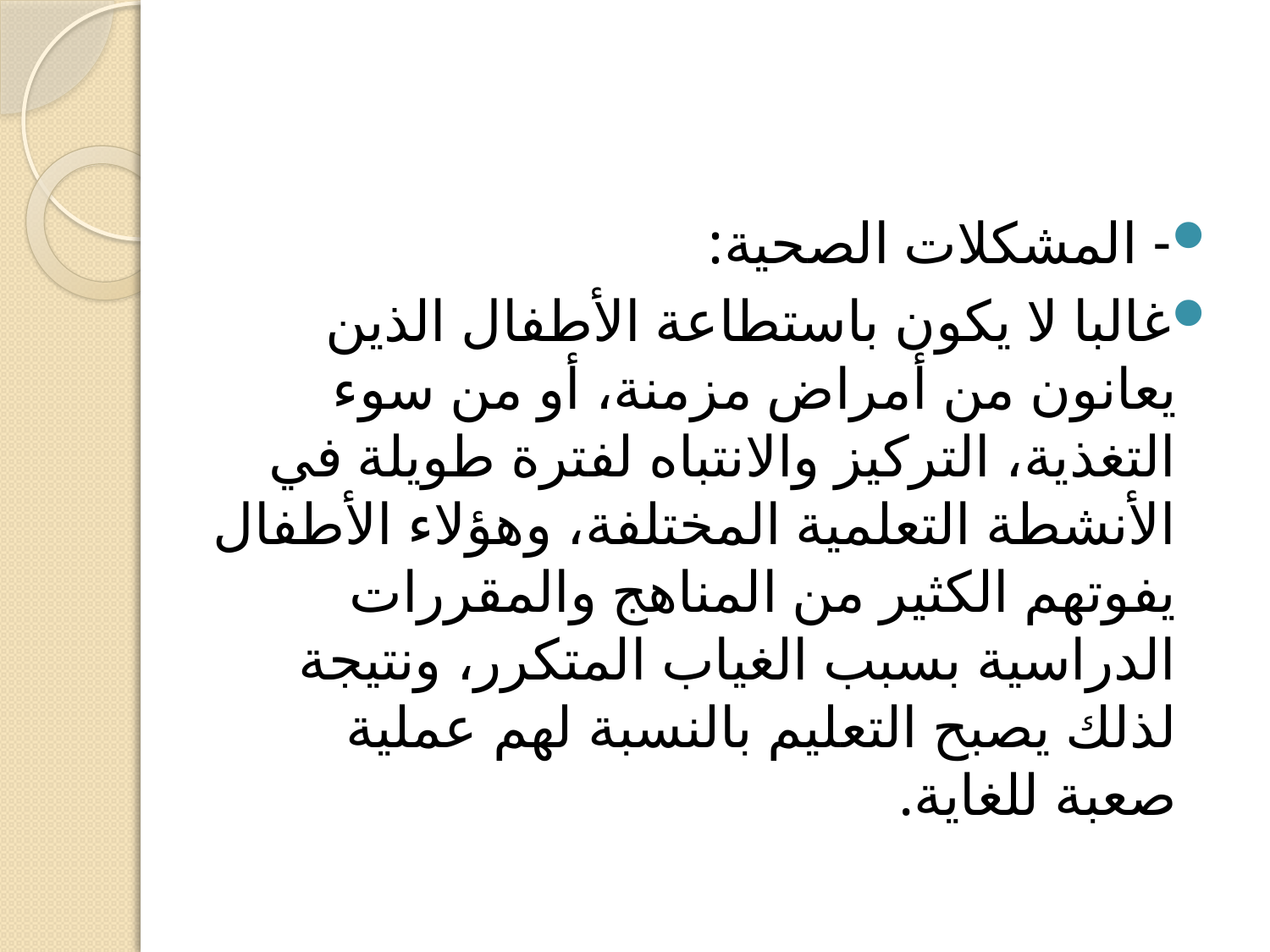

- المشكلات الصحية:
غالبا لا يكون باستطاعة الأطفال الذين يعانون من أمراض مزمنة، أو من سوء التغذية، التركيز والانتباه لفترة طويلة في الأنشطة التعلمية المختلفة، وهؤلاء الأطفال يفوتهم الكثير من المناهج والمقررات الدراسية بسبب الغياب المتكرر، ونتيجة لذلك يصبح التعليم بالنسبة لهم عملية صعبة للغاية.